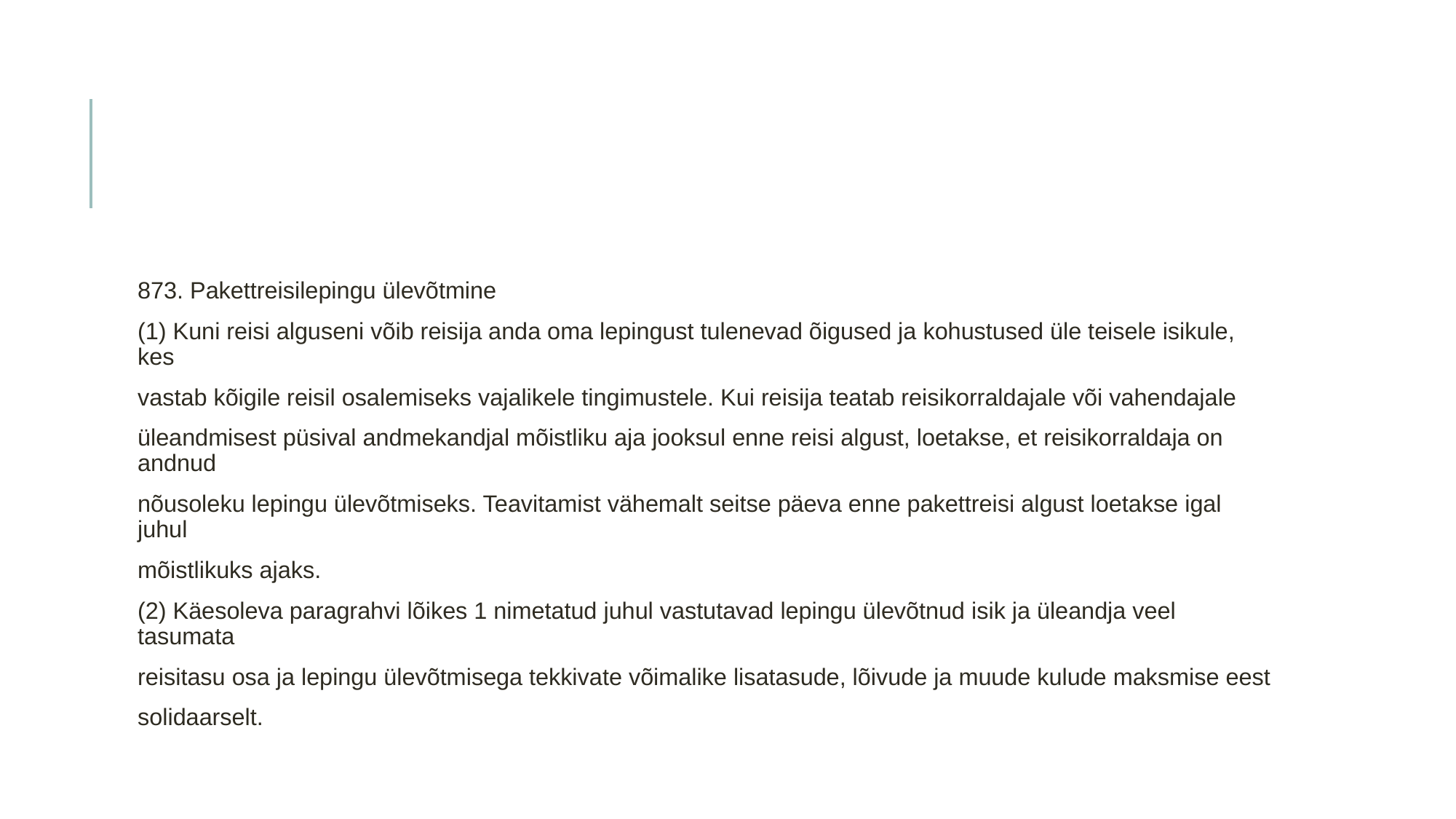

#
873. Pakettreisilepingu ülevõtmine
(1) Kuni reisi alguseni võib reisija anda oma lepingust tulenevad õigused ja kohustused üle teisele isikule, kes
vastab kõigile reisil osalemiseks vajalikele tingimustele. Kui reisija teatab reisikorraldajale või vahendajale
üleandmisest püsival andmekandjal mõistliku aja jooksul enne reisi algust, loetakse, et reisikorraldaja on andnud
nõusoleku lepingu ülevõtmiseks. Teavitamist vähemalt seitse päeva enne pakettreisi algust loetakse igal juhul
mõistlikuks ajaks.
(2) Käesoleva paragrahvi lõikes 1 nimetatud juhul vastutavad lepingu ülevõtnud isik ja üleandja veel tasumata
reisitasu osa ja lepingu ülevõtmisega tekkivate võimalike lisatasude, lõivude ja muude kulude maksmise eest
solidaarselt.